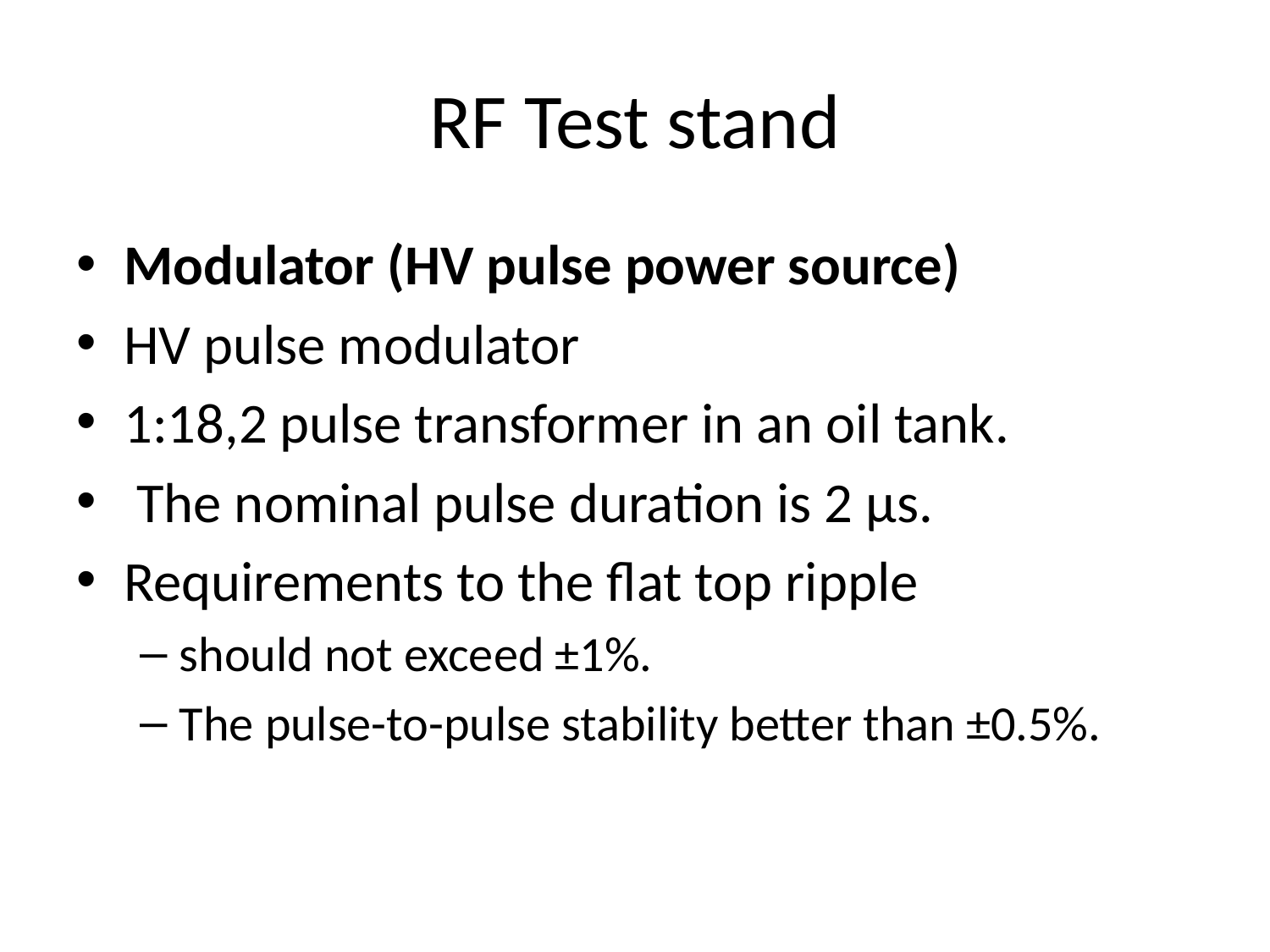

# RF Test stand
Modulator (HV pulse power source)
HV pulse modulator
1:18,2 pulse transformer in an oil tank.
 The nominal pulse duration is 2 µs.
Requirements to the flat top ripple
should not exceed ±1%.
The pulse-to-pulse stability better than ±0.5%.